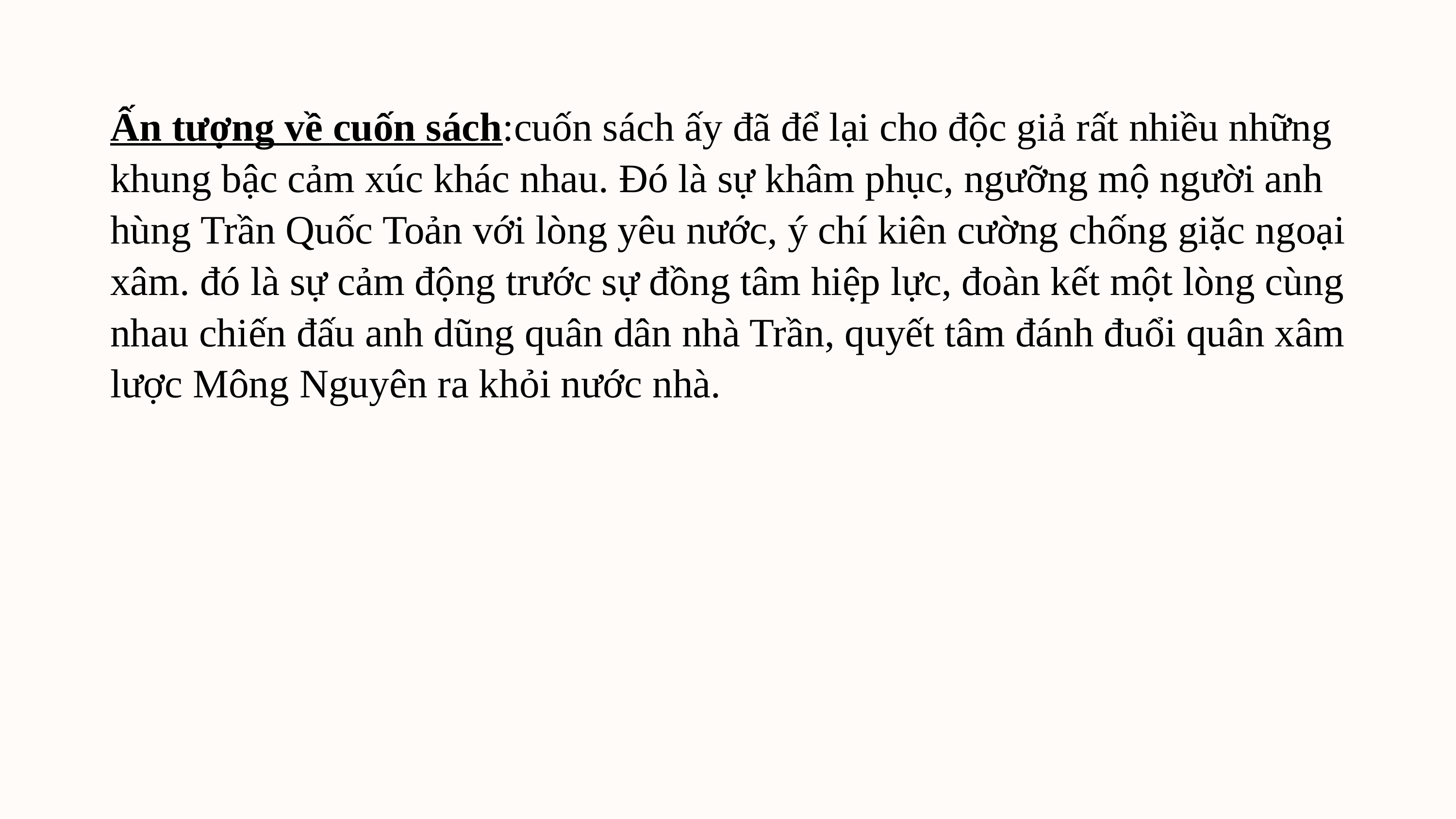

Ấn tượng về cuốn sách:cuốn sách ấy đã để lại cho độc giả rất nhiều những khung bậc cảm xúc khác nhau. Đó là sự khâm phục, ngưỡng mộ người anh hùng Trần Quốc Toản với lòng yêu nước, ý chí kiên cường chống giặc ngoại xâm. đó là sự cảm động trước sự đồng tâm hiệp lực, đoàn kết một lòng cùng nhau chiến đấu anh dũng quân dân nhà Trần, quyết tâm đánh đuổi quân xâm lược Mông Nguyên ra khỏi nước nhà.